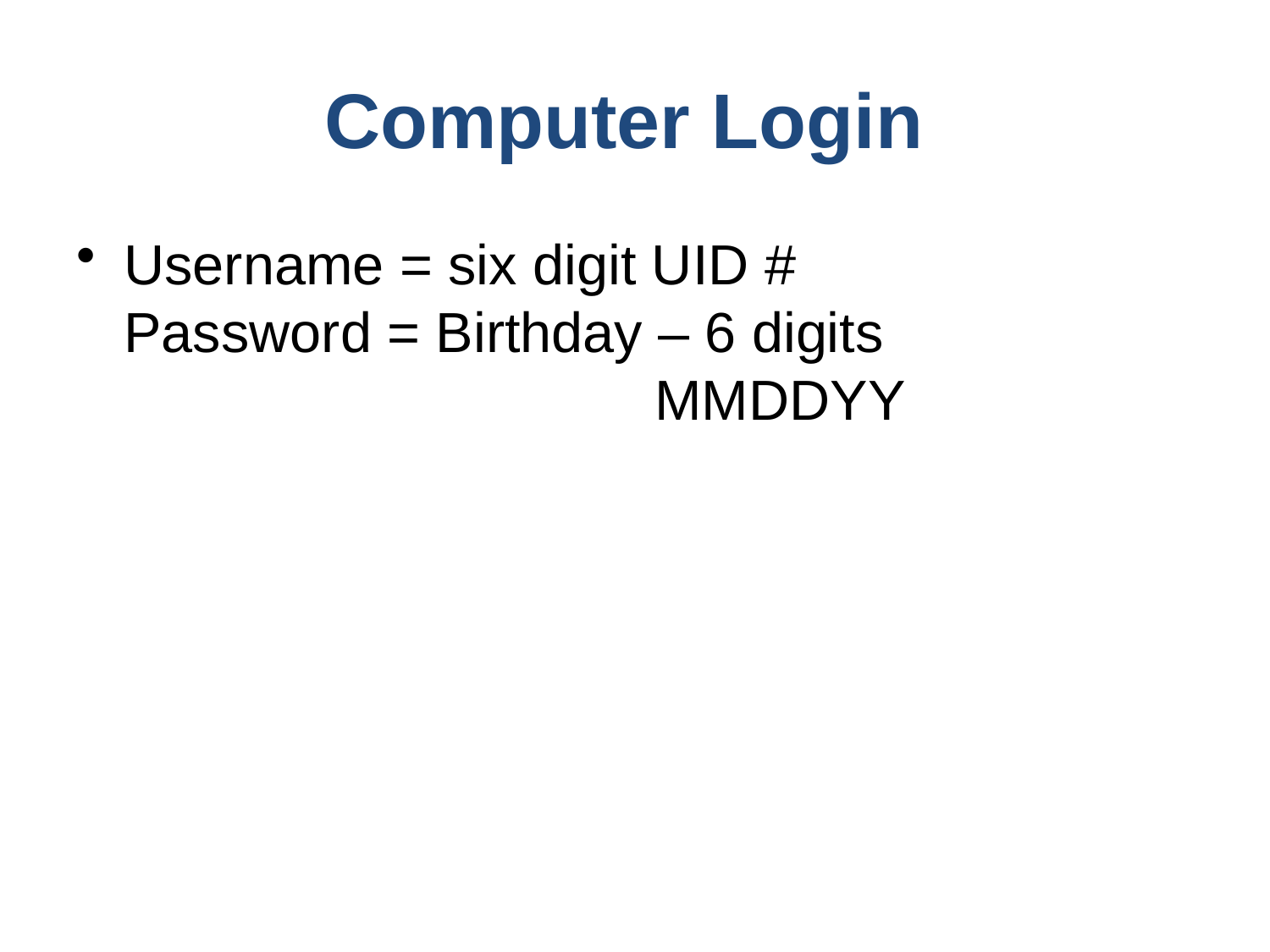

Computer Login
Username = six digit UID #
Password = Birthday – 6 digits
                                  MMDDYY